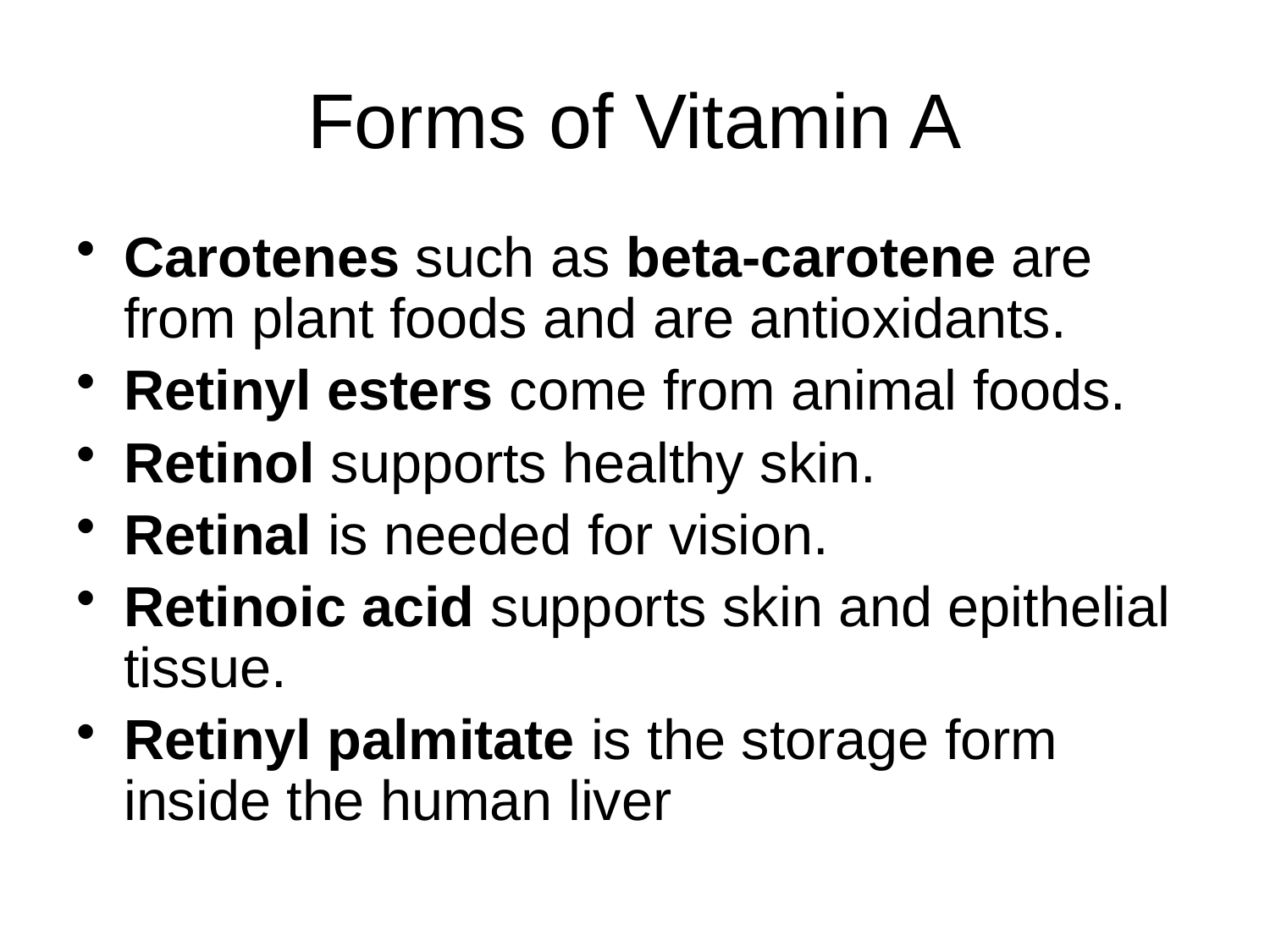

Forms of Vitamin A
Carotenes such as beta-carotene are from plant foods and are antioxidants.
Retinyl esters come from animal foods.
Retinol supports healthy skin.
Retinal is needed for vision.
Retinoic acid supports skin and epithelial tissue.
Retinyl palmitate is the storage form inside the human liver